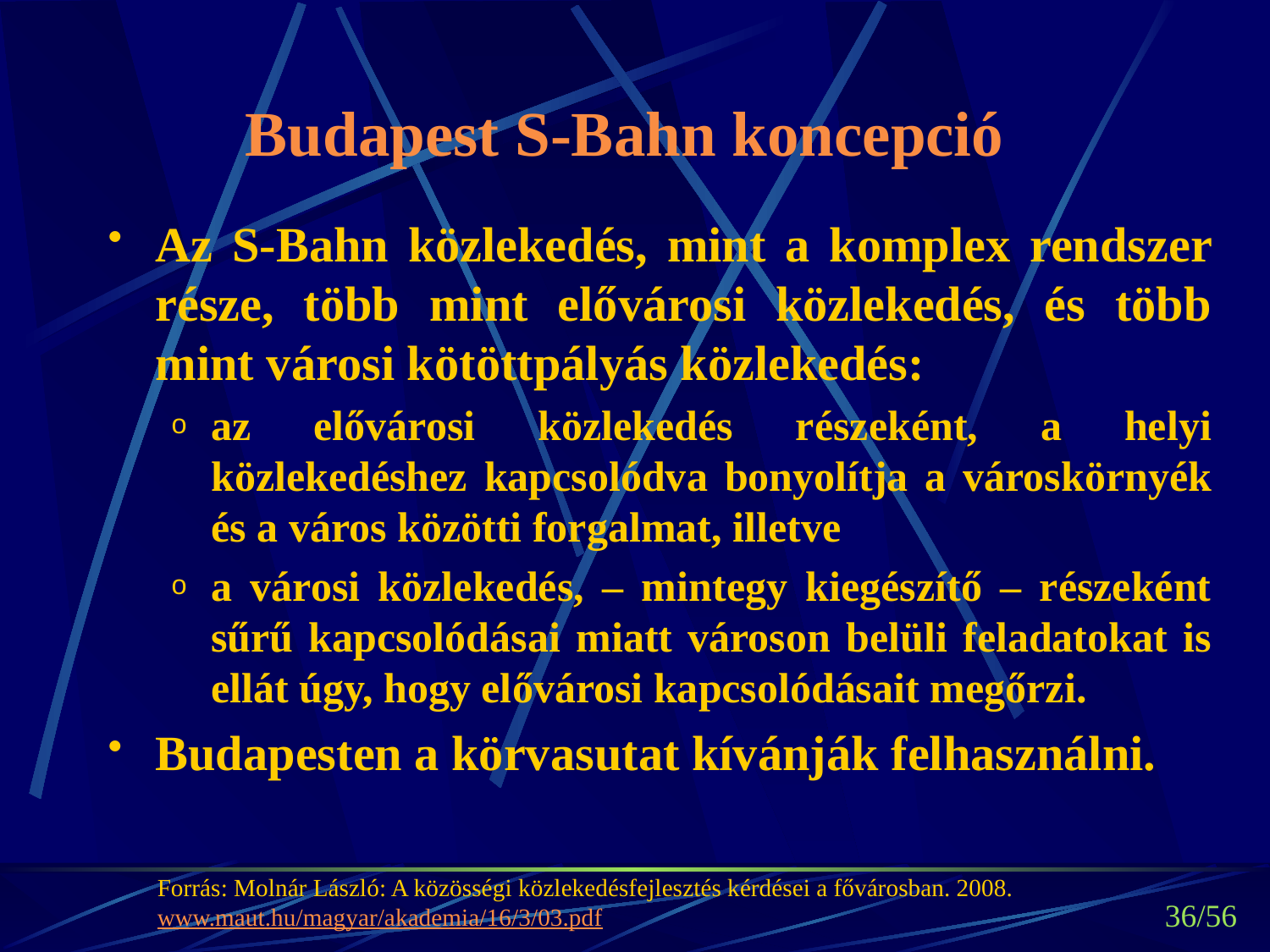

# Budapest S-Bahn koncepció
Az S-Bahn közlekedés, mint a komplex rendszer része, több mint elővárosi közlekedés, és több mint városi kötöttpályás közlekedés:
az elővárosi közlekedés részeként, a helyi közlekedéshez kapcsolódva bonyolítja a városkörnyék és a város közötti forgalmat, illetve
a városi közlekedés, – mintegy kiegészítő – részeként sűrű kapcsolódásai miatt városon belüli feladatokat is ellát úgy, hogy elővárosi kapcsolódásait megőrzi.
Budapesten a körvasutat kívánják felhasználni.
Forrás: Molnár László: A közösségi közlekedésfejlesztés kérdései a fővárosban. 2008. www.maut.hu/magyar/akademia/16/3/03.pdf
36/56